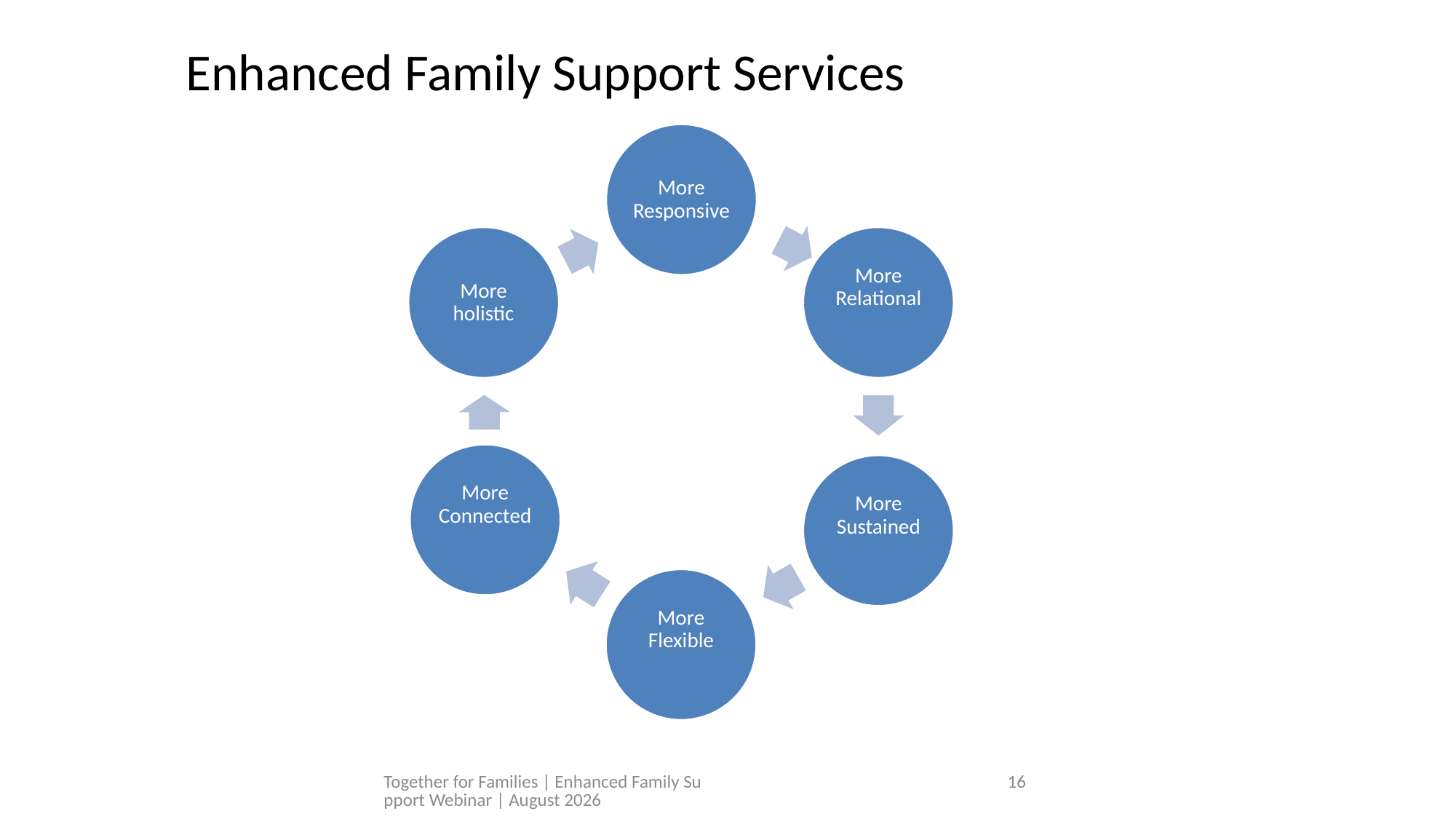

# Enhanced Family Support Services
More Responsive

More Relational

More Sustained

More Flexible

More Connected

More holistic

Together for Families | Enhanced Family Support Webinar | August 2026
16